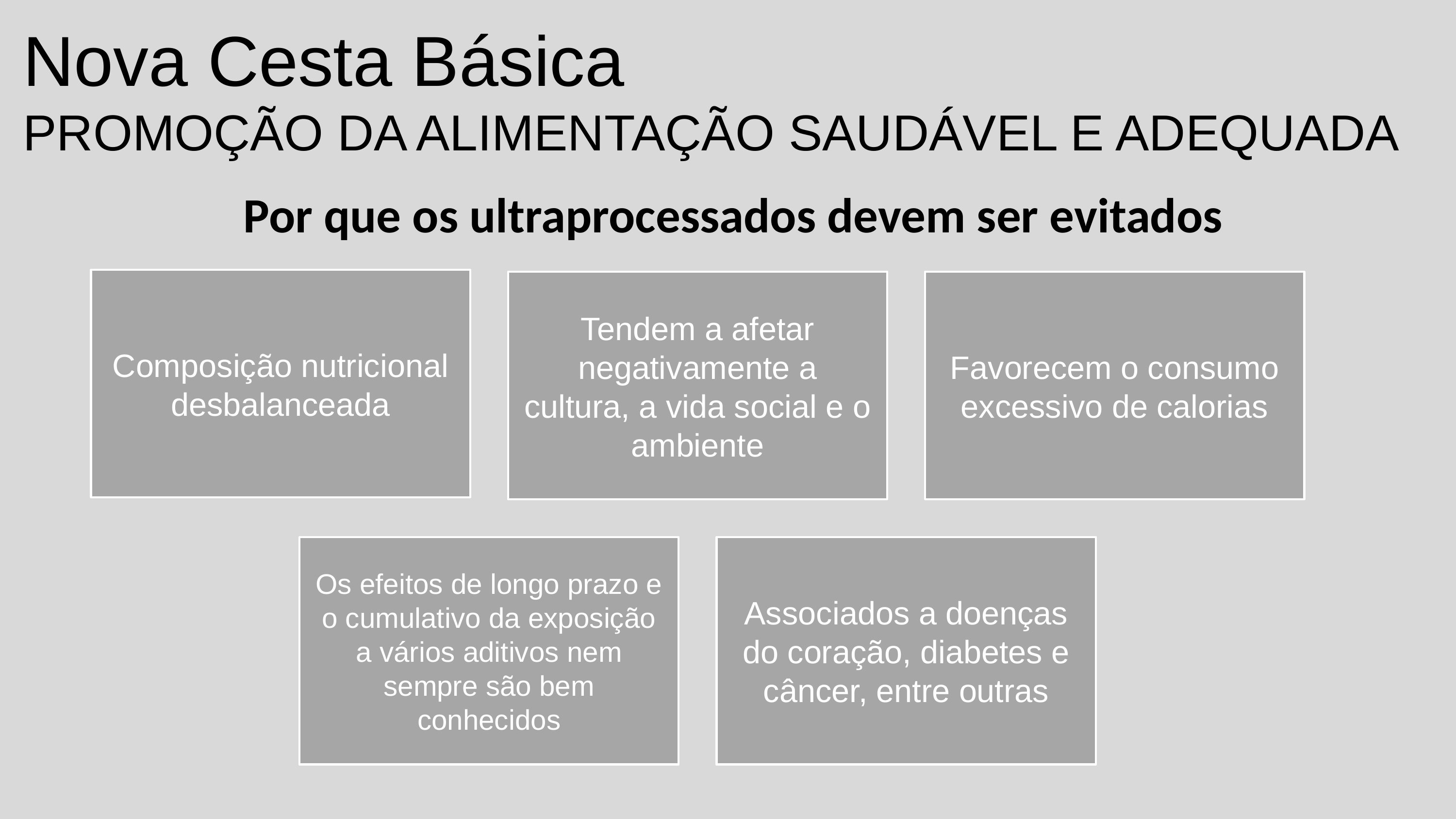

Nova Cesta Básica
PROMOÇÃO DA ALIMENTAÇÃO SAUDÁVEL E ADEQUADA
Por que os ultraprocessados devem ser evitados
Composição nutricional desbalanceada
Tendem a afetar negativamente a cultura, a vida social e o ambiente
Favorecem o consumo excessivo de calorias
Os efeitos de longo prazo e o cumulativo da exposição a vários aditivos nem sempre são bem conhecidos
Associados a doenças do coração, diabetes e câncer, entre outras